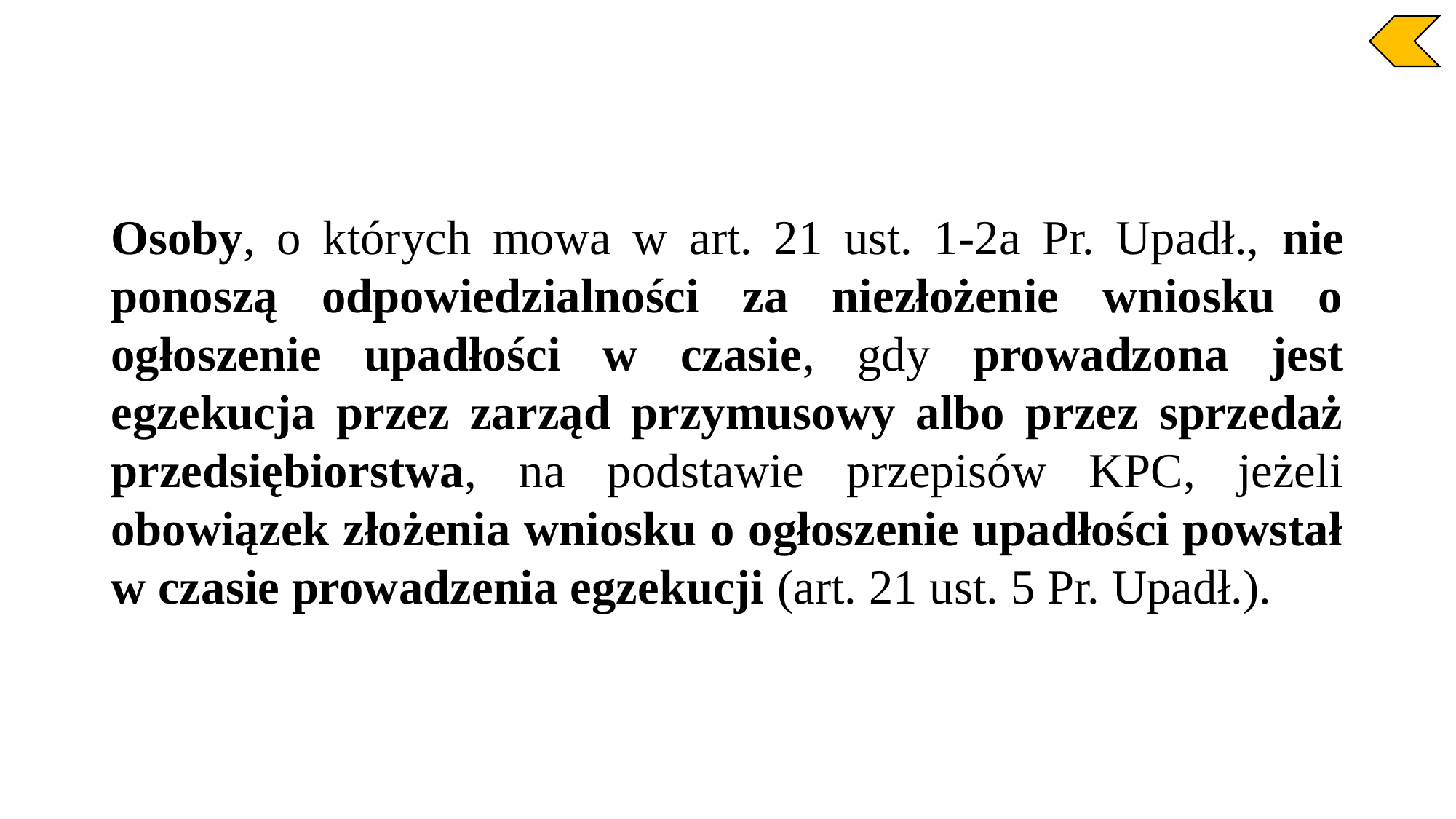

Osoby, o których mowa w art. 21 ust. 1-2a Pr. Upadł., nie ponoszą odpowiedzialności za niezłożenie wniosku o ogłoszenie upadłości w czasie, gdy prowadzona jest egzekucja przez zarząd przymusowy albo przez sprzedaż przedsiębiorstwa, na podstawie przepisów KPC, jeżeli obowiązek złożenia wniosku o ogłoszenie upadłości powstał w czasie prowadzenia egzekucji (art. 21 ust. 5 Pr. Upadł.).